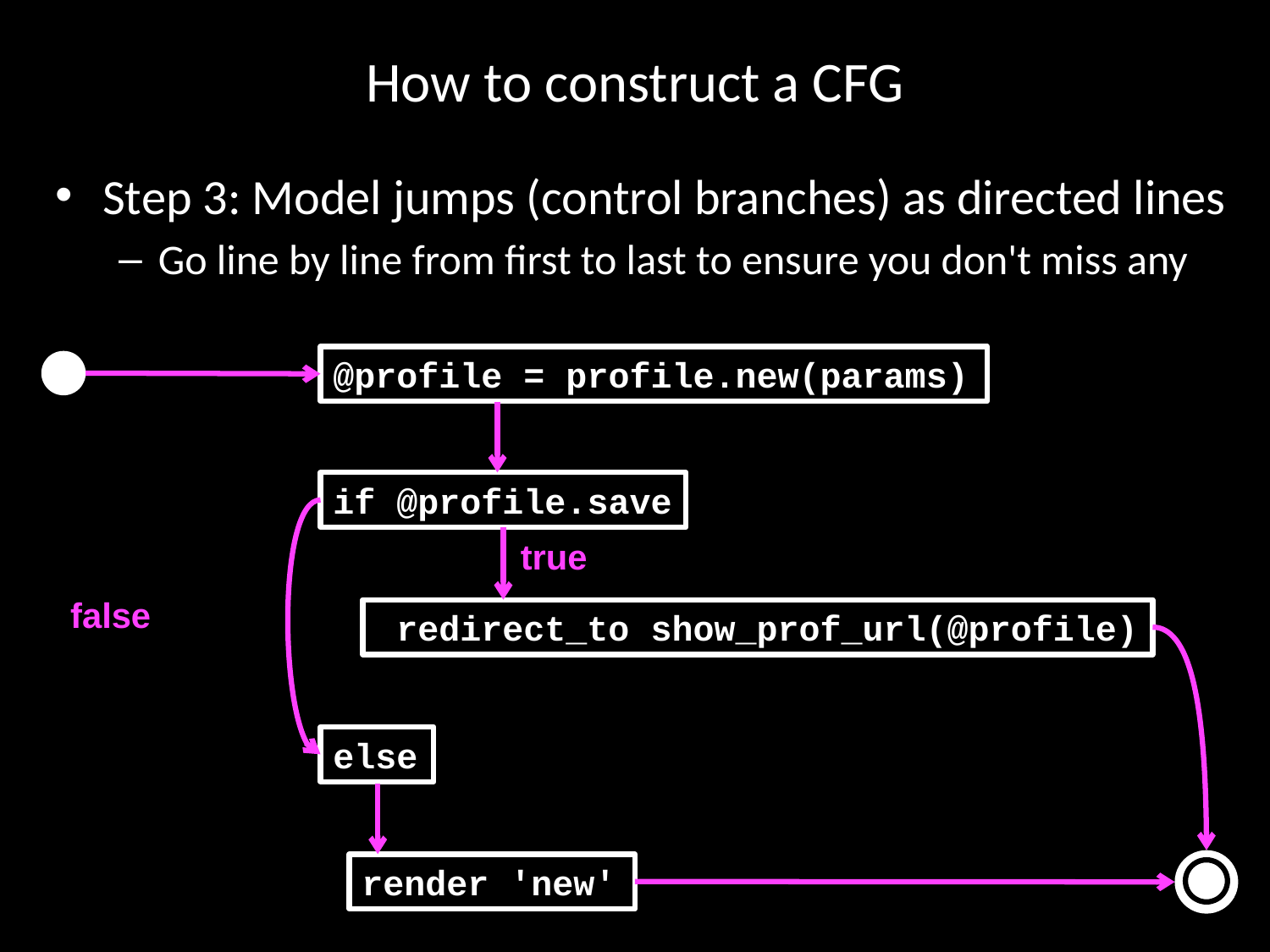

# How to construct a CFG
Step 3: Model jumps (control branches) as directed lines
Go line by line from first to last to ensure you don't miss any
@profile = profile.new(params)

if @profile.save
false
true
 redirect_to show_prof_url(@profile)
else

render 'new'